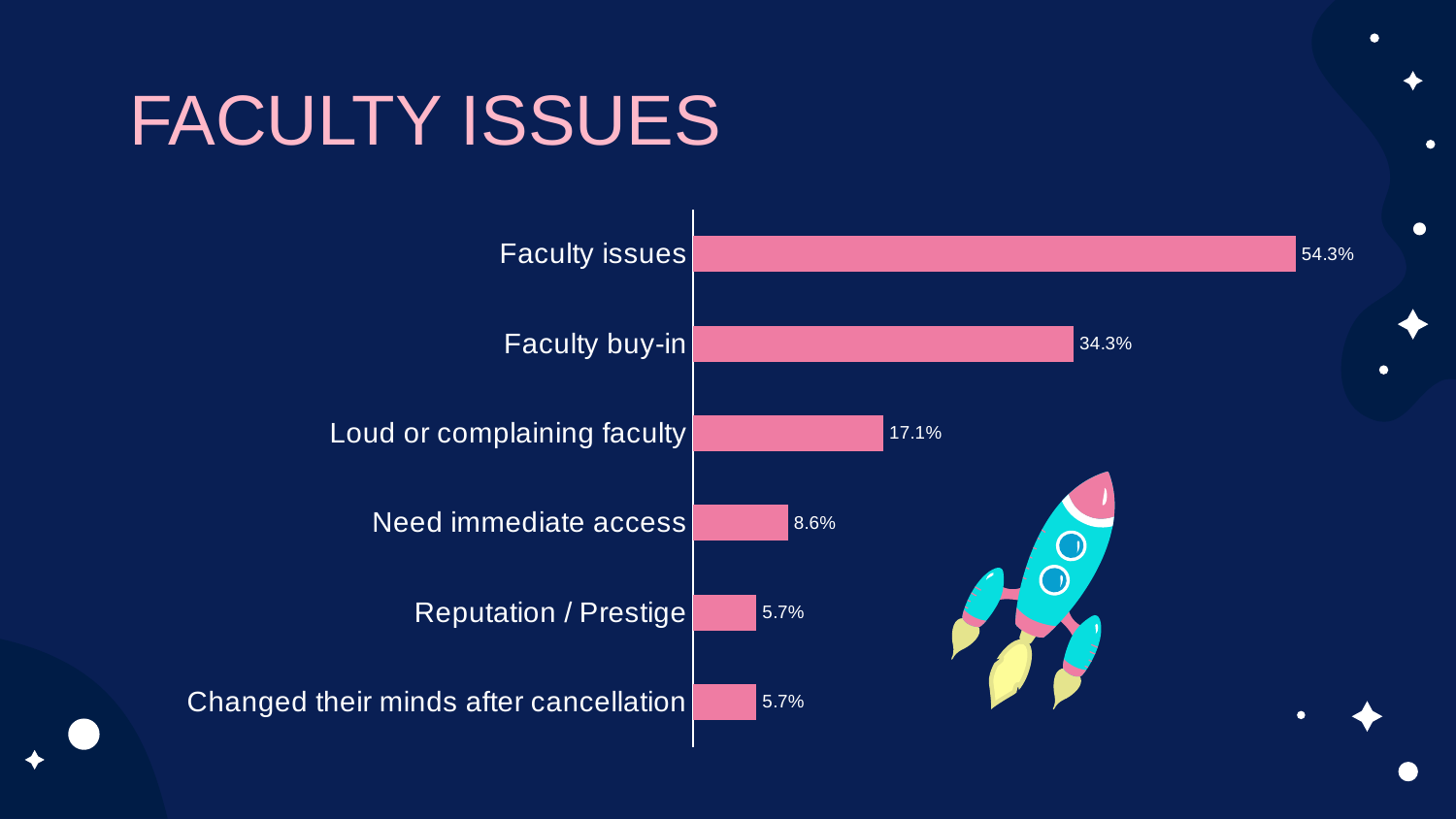

# FACULTY ISSUES

### Chart

| Category |  |
|---|---|
|         Changed their minds after cancellation | 0.05714285714285714 |
|         Reputation / Prestige | 0.05714285714285714 |
|         Need immediate access | 0.08571428571428572 |
|         Loud or complaining faculty | 0.17142857142857143 |
|         Faculty buy-in | 0.34285714285714286 |
|     Faculty issues | 0.5428571428571428 |